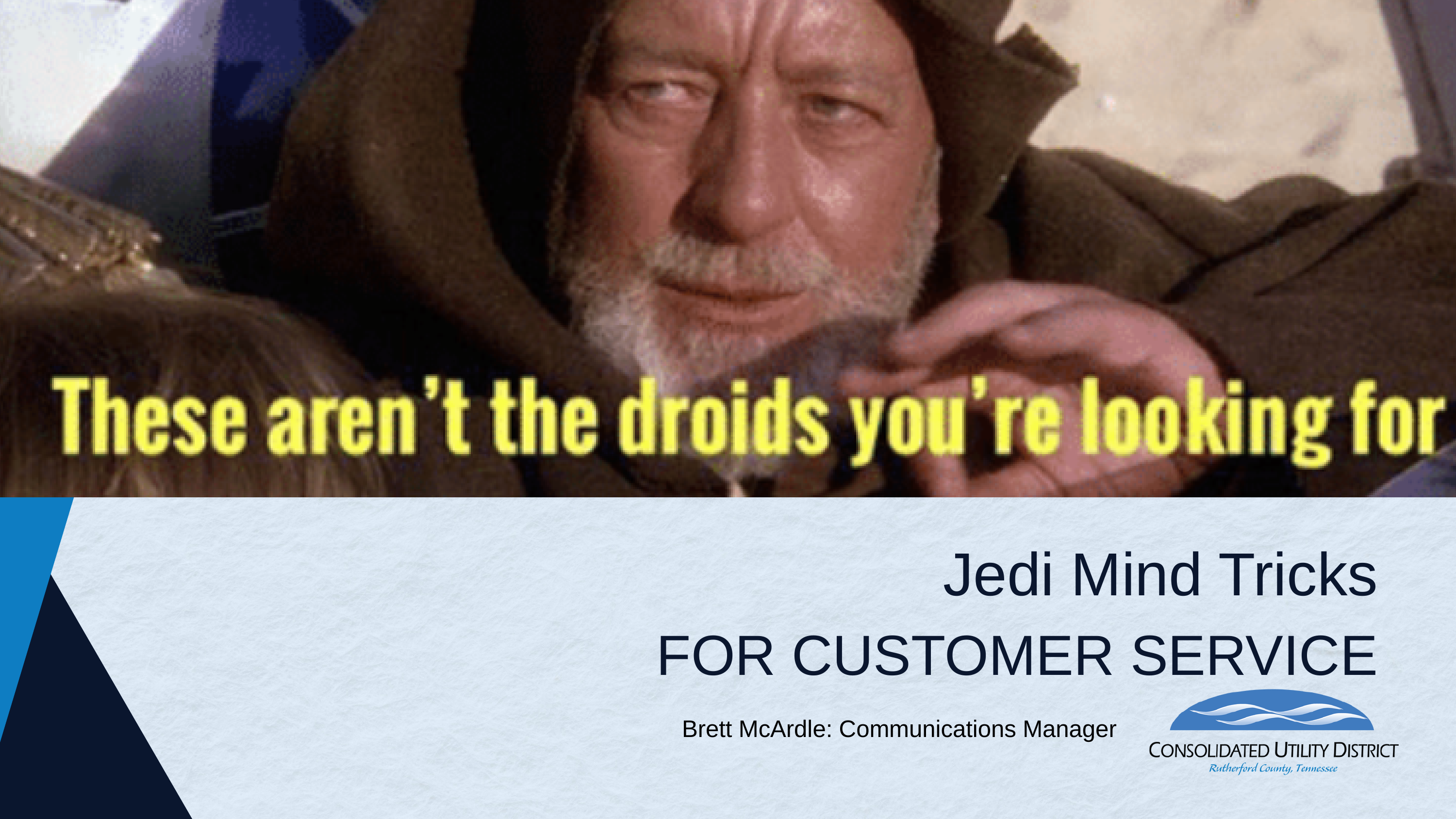

Jedi Mind Tricks
FOR CUSTOMER SERVICE

Brett McArdle: Communications Manager